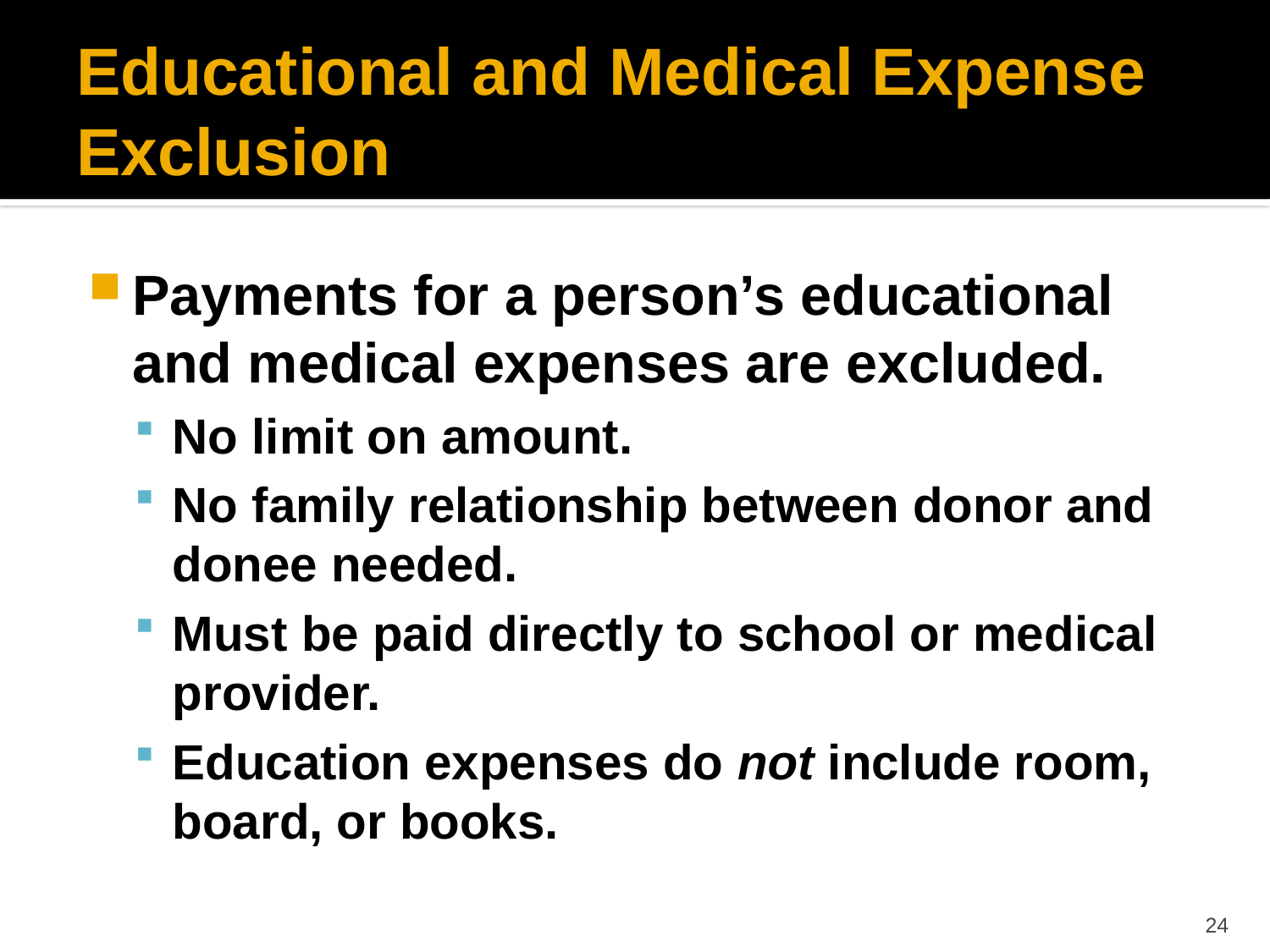

# Educational and Medical Expense Exclusion
Payments for a person’s educational and medical expenses are excluded.
No limit on amount.
No family relationship between donor and donee needed.
Must be paid directly to school or medical provider.
Education expenses do not include room, board, or books.
24